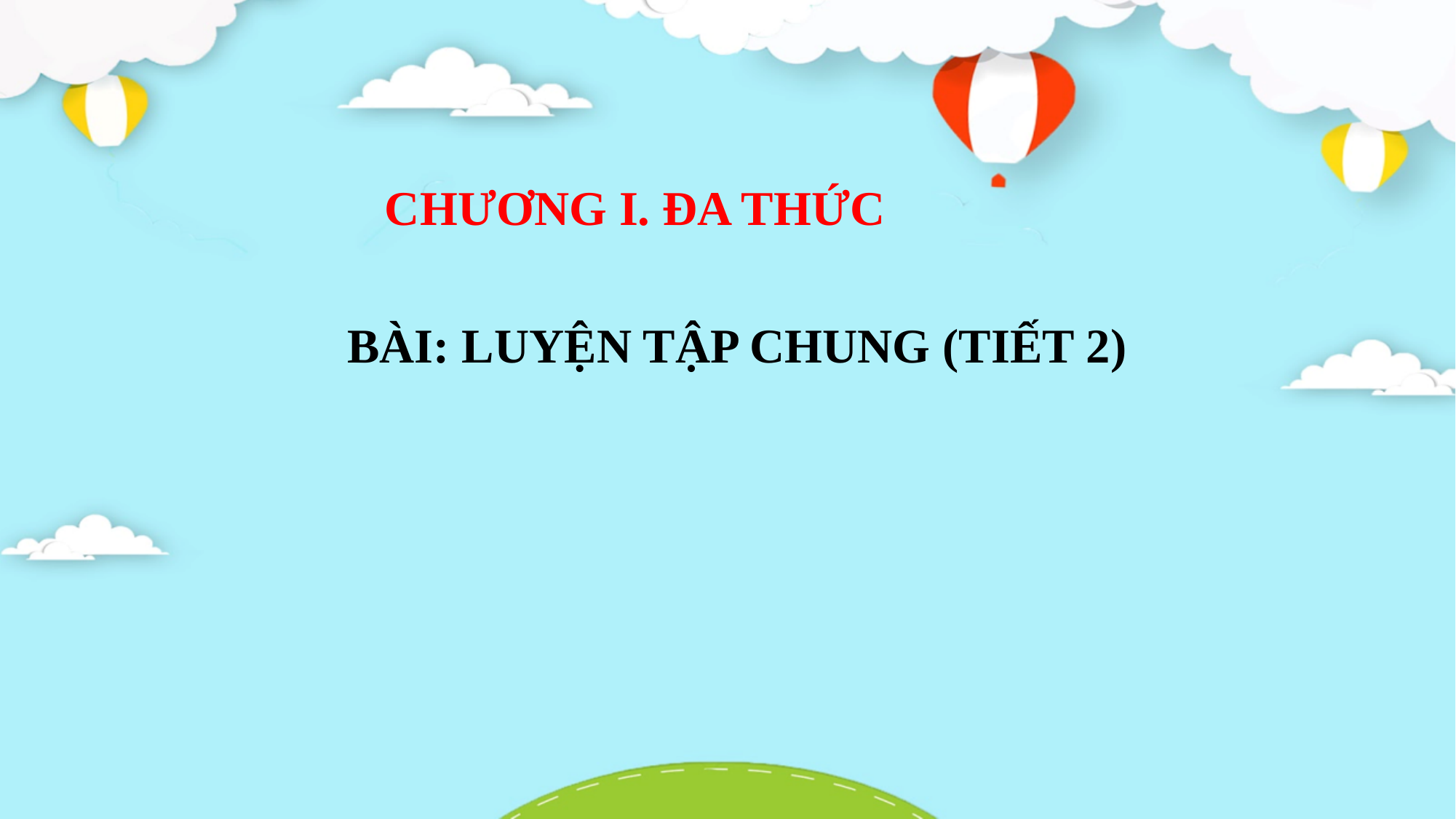

CHƯƠNG I. ĐA THỨC
BÀI: LUYỆN TẬP CHUNG (TIẾT 2)